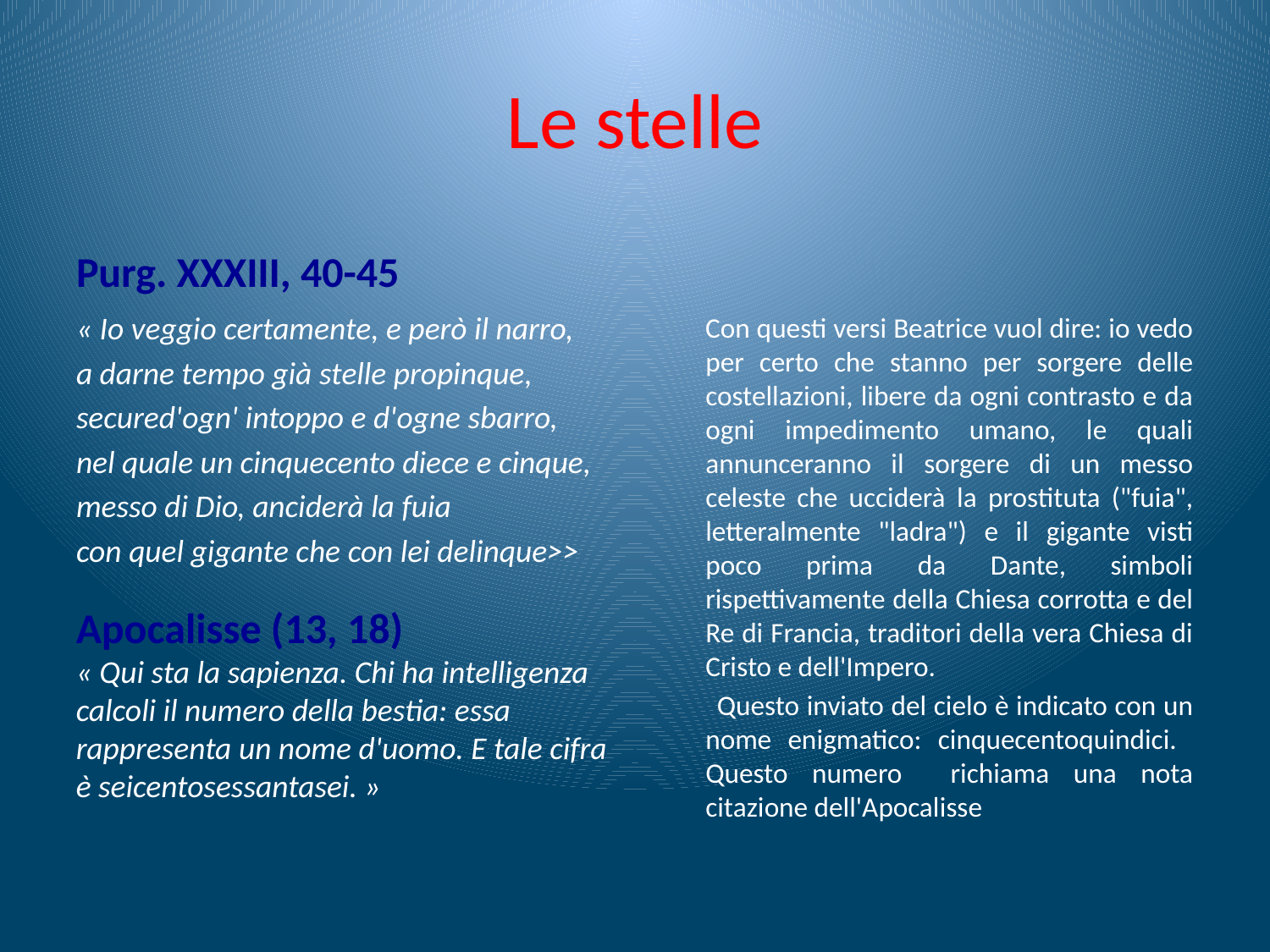

# Le stelle
Purg. XXXIII, 40-45

       Con questi versi Beatrice vuol dire: io vedo per certo che stanno per sorgere delle costellazioni, libere da ogni contrasto e da ogni impedimento umano, le quali annunceranno il sorgere di un messo celeste che ucciderà la prostituta ("fuia", letteralmente "ladra") e il gigante visti poco prima da Dante, simboli rispettivamente della Chiesa corrotta e del Re di Francia, traditori della vera Chiesa di Cristo e dell'Impero.
        Questo inviato del cielo è indicato con un nome enigmatico: cinquecentoquindici.  Questo numero  richiama una nota citazione dell'Apocalisse
« Io veggio certamente, e però il narro,
a darne tempo già stelle propinque,
secured'ogn' intoppo e d'ogne sbarro,
nel quale un cinquecento diece e cinque,
messo di Dio, anciderà la fuia
con quel gigante che con lei delinque>>

Apocalisse (13, 18)
« Qui sta la sapienza. Chi ha intelligenza calcoli il numero della bestia: essa rappresenta un nome d'uomo. E tale cifra è seicentosessantasei. »